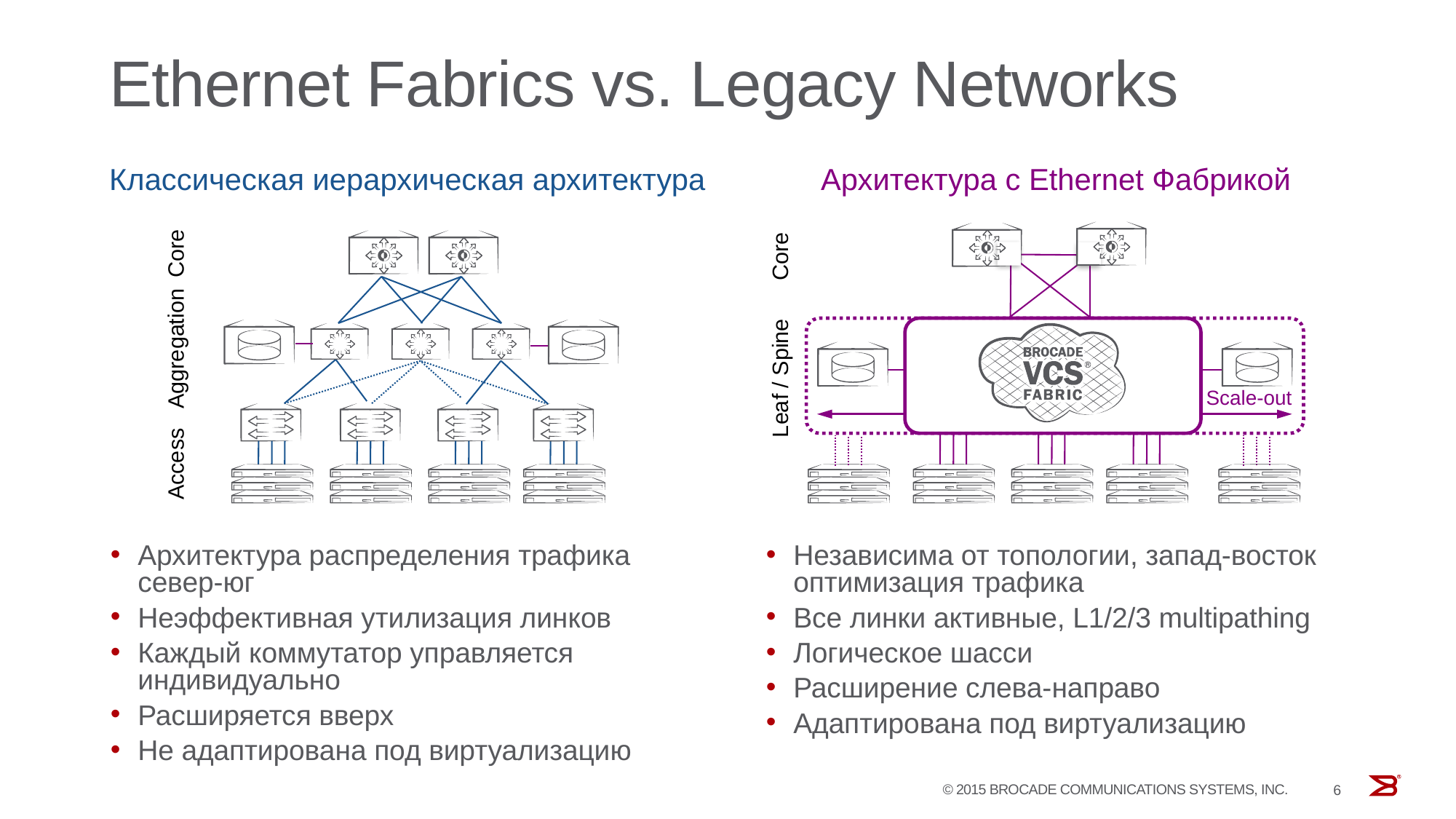

# Ethernet Fabrics vs. Legacy Networks
Классическая иерархическая архитектура
Архитектура с Ethernet Фабрикой

Core

Leaf / Spine
Scale-out

Независима от топологии, запад-восток оптимизация трафика
Все линки активные, L1/2/3 multipathing
Логическое шасси
Расширение слева-направо
Адаптирована под виртуализацию

Core

Aggregation

Access

Архитектура распределения трафика север-юг
Неэффективная утилизация линков
Каждый коммутатор управляется индивидуально
Расширяется вверх
Не адаптирована под виртуализацию
6
© 2015 BROCADE COMMUNICATIONS SYSTEMS, INC.